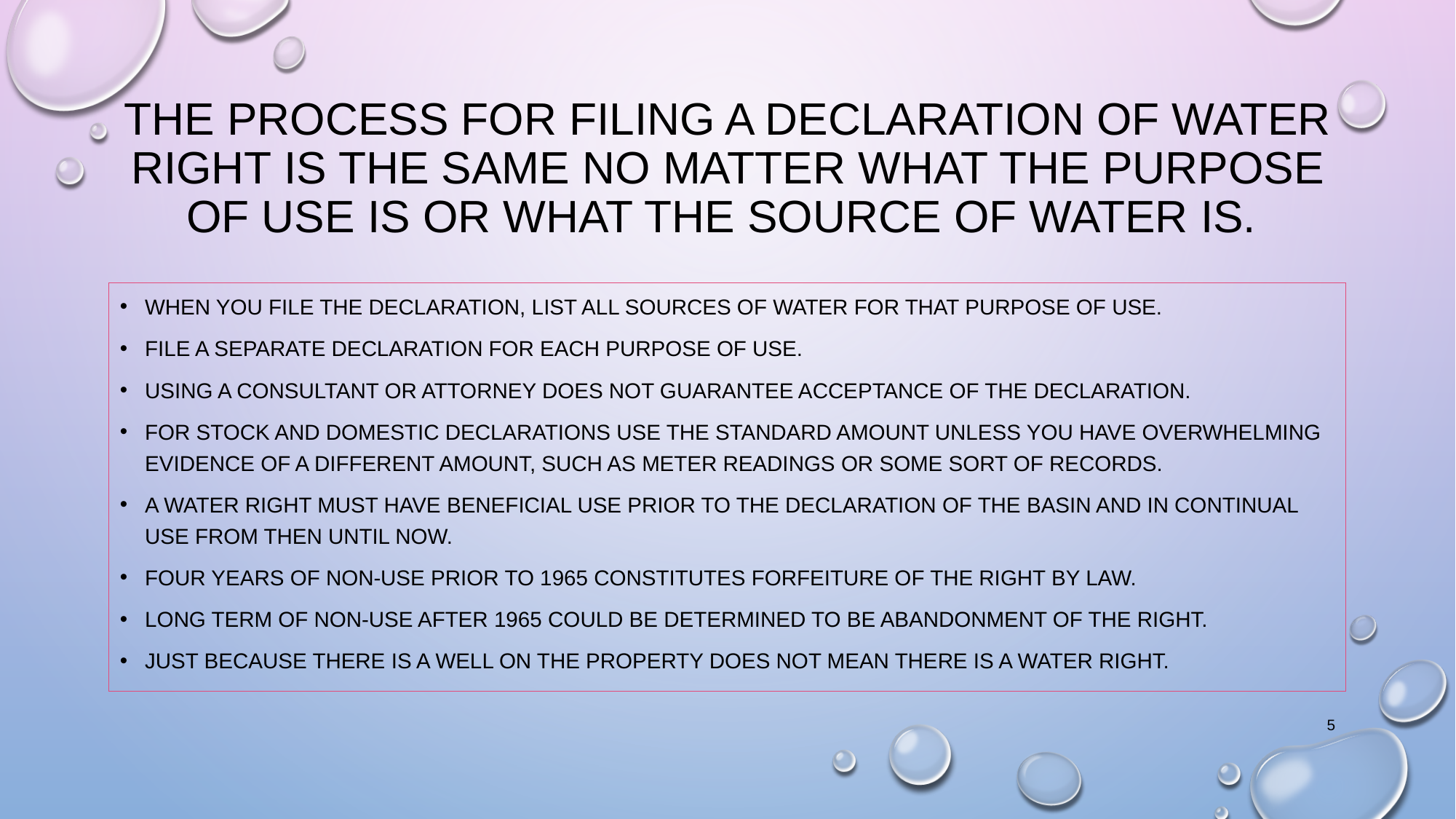

# The process for filing a declaration of water right is the same no matter what the purpose of use is or what the source of water is.
When you file the declaration, list all sources of water for that purpose of use.
File a separate declaration for each purpose of use.
Using a consultant or attorney does not guarantee acceptance of the declaration.
For stock and domestic declarations use the standard amount unless you have overwhelming evidence of a different amount, such as meter readings or some sort of records.
A water right must have beneficial use prior to the declaration of the basin and in continual use from then until now.
Four years of non-use prior to 1965 constitutes forfeiture of the right by law.
Long term of non-use after 1965 could be determined to be abandonment of the right.
Just because there is a well on the property does not mean there is a water right.

5